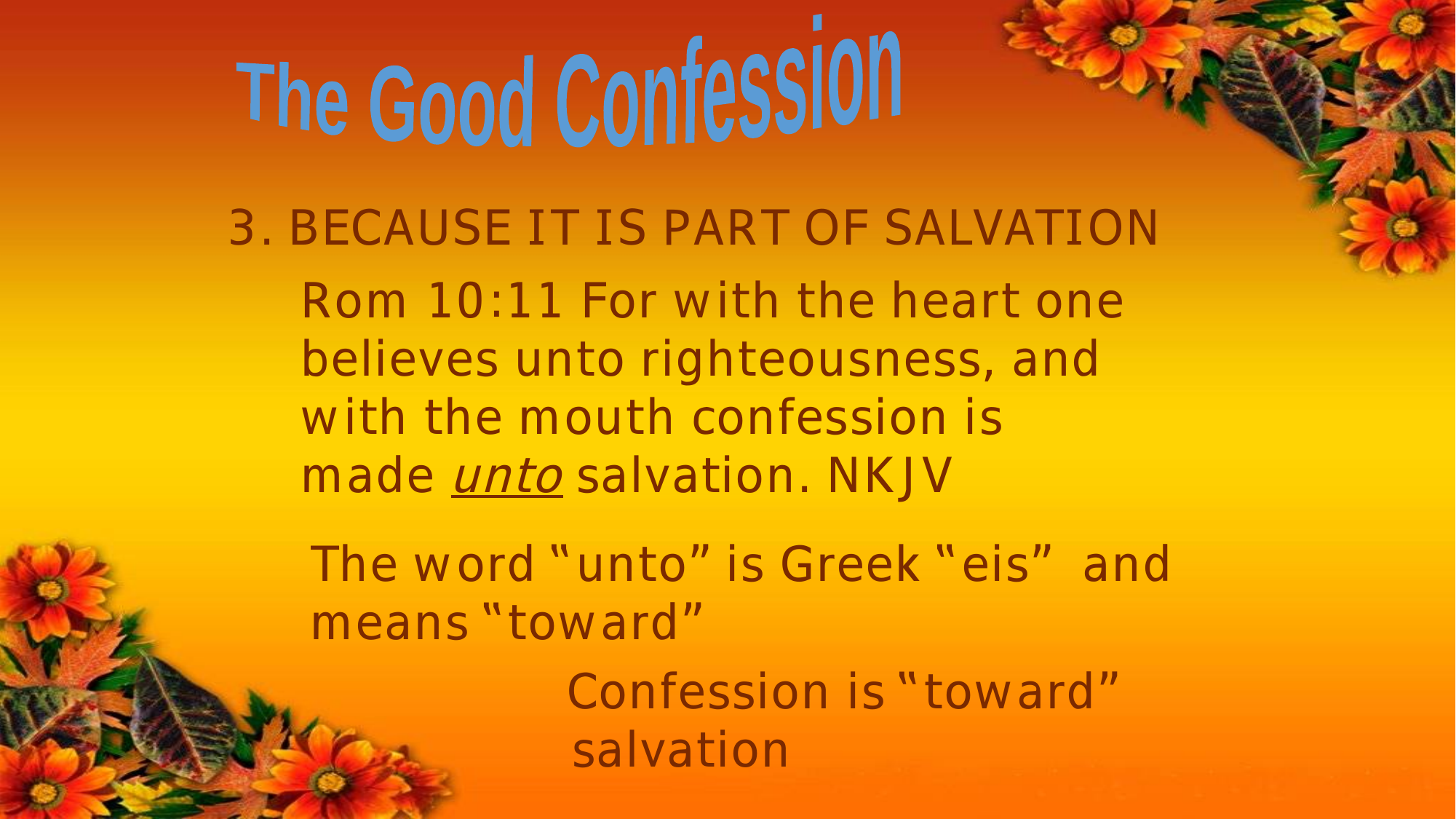

The Good Confession
3. BECAUSE IT IS PART OF SALVATION
Rom 10:11 For with the heart one believes unto righteousness, and with the mouth confession is made unto salvation. NKJV

The word “unto” is Greek “eis”  and means “toward”
    Confession is “toward”   salvation